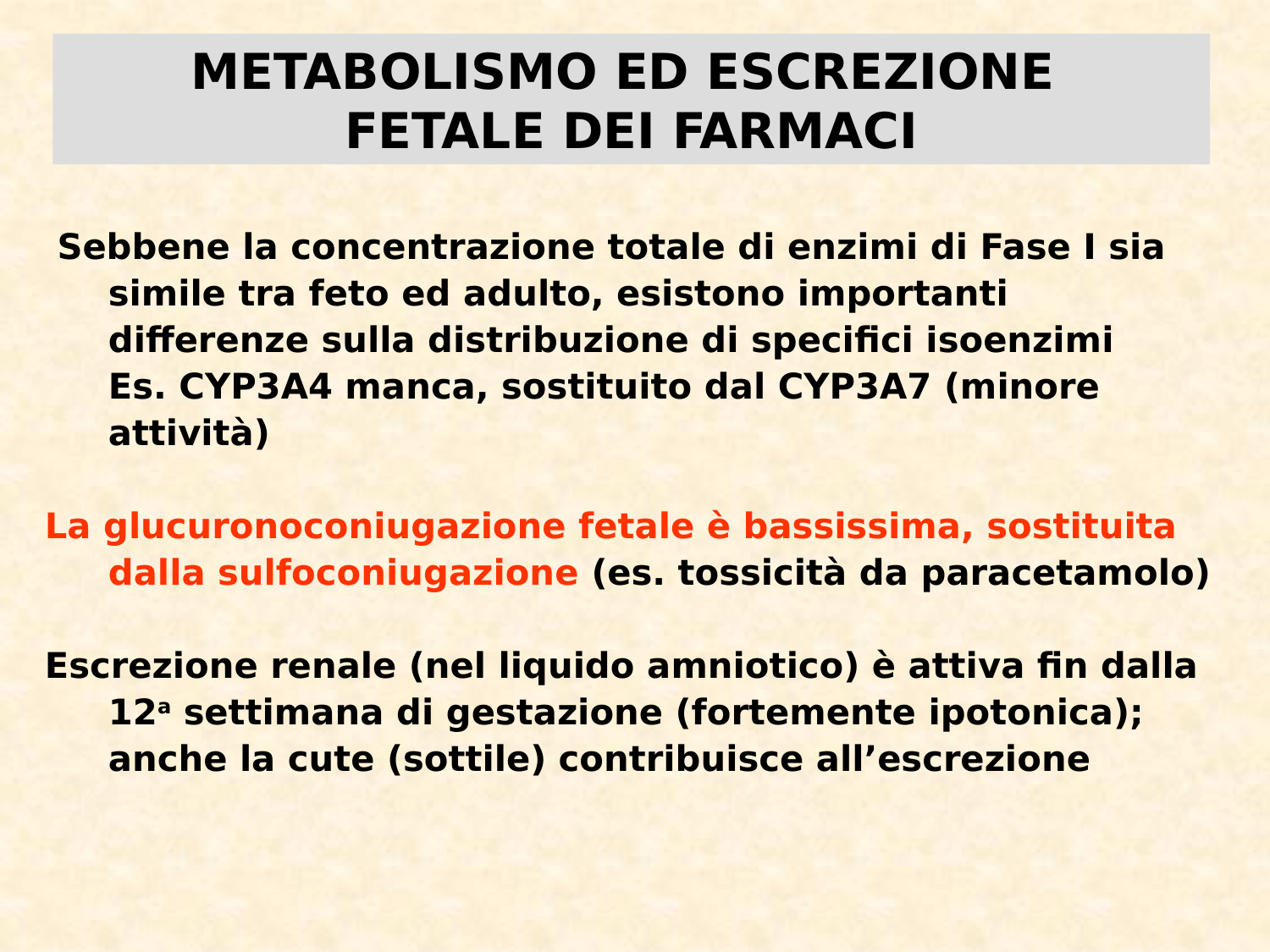

METABOLISMO ED ESCREZIONE
FETALE DEI FARMACI
 Sebbene la concentrazione totale di enzimi di Fase I sia simile tra feto ed adulto, esistono importanti differenze sulla distribuzione di specifici isoenzimi
	Es. CYP3A4 manca, sostituito dal CYP3A7 (minore 	attività)

La glucuronoconiugazione fetale è bassissima, sostituita dalla sulfoconiugazione (es. tossicità da paracetamolo)

Escrezione renale (nel liquido amniotico) è attiva fin dalla 12a settimana di gestazione (fortemente ipotonica); anche la cute (sottile) contribuisce all’escrezione